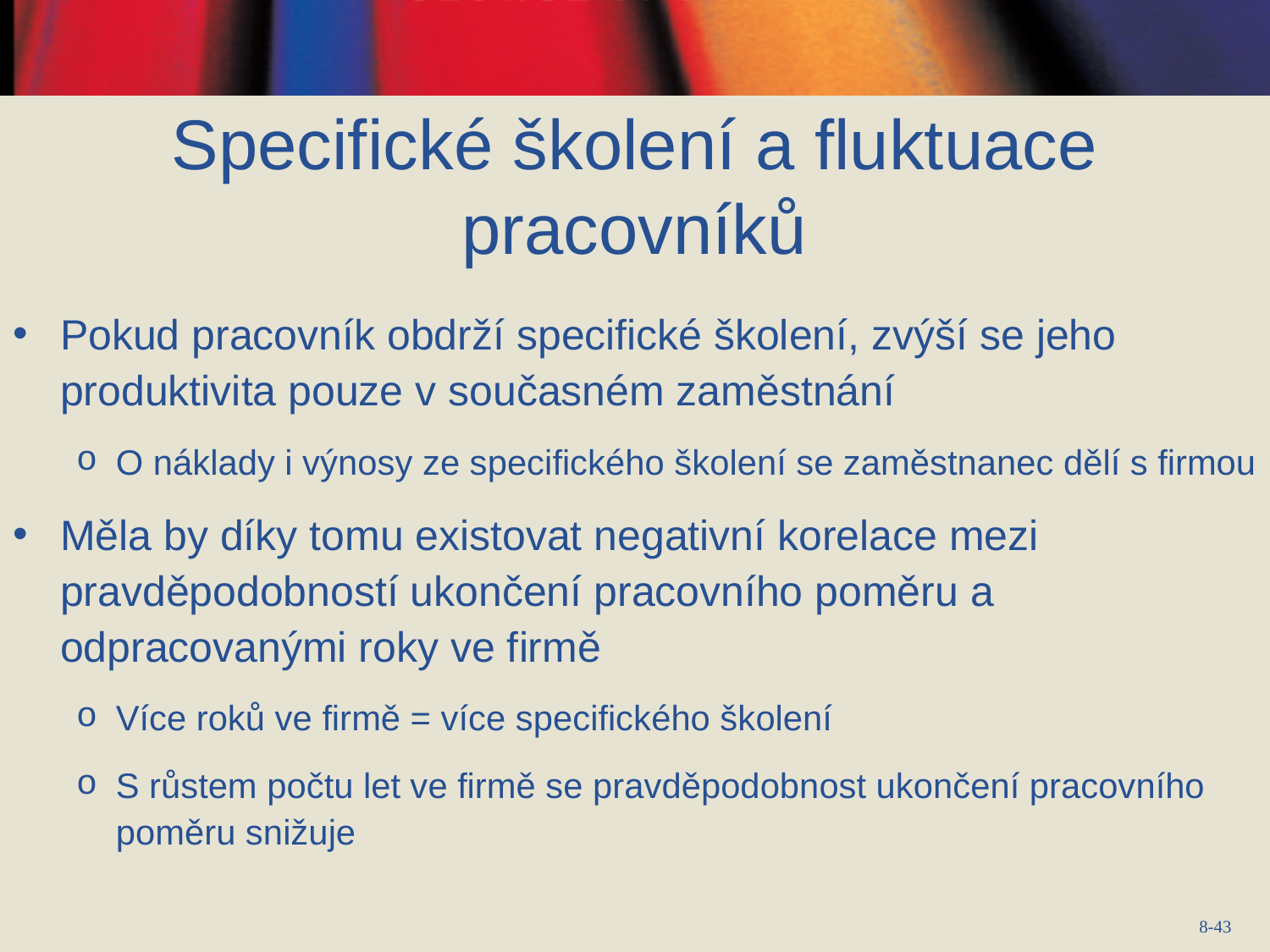

Specifické školení a fluktuace pracovníků
Pokud pracovník obdrží specifické školení, zvýší se jeho produktivita pouze v současném zaměstnání
O náklady i výnosy ze specifického školení se zaměstnanec dělí s firmou
Měla by díky tomu existovat negativní korelace mezi pravděpodobností ukončení pracovního poměru a odpracovanými roky ve firmě
Více roků ve firmě = více specifického školení
S růstem počtu let ve firmě se pravděpodobnost ukončení pracovního poměru snižuje